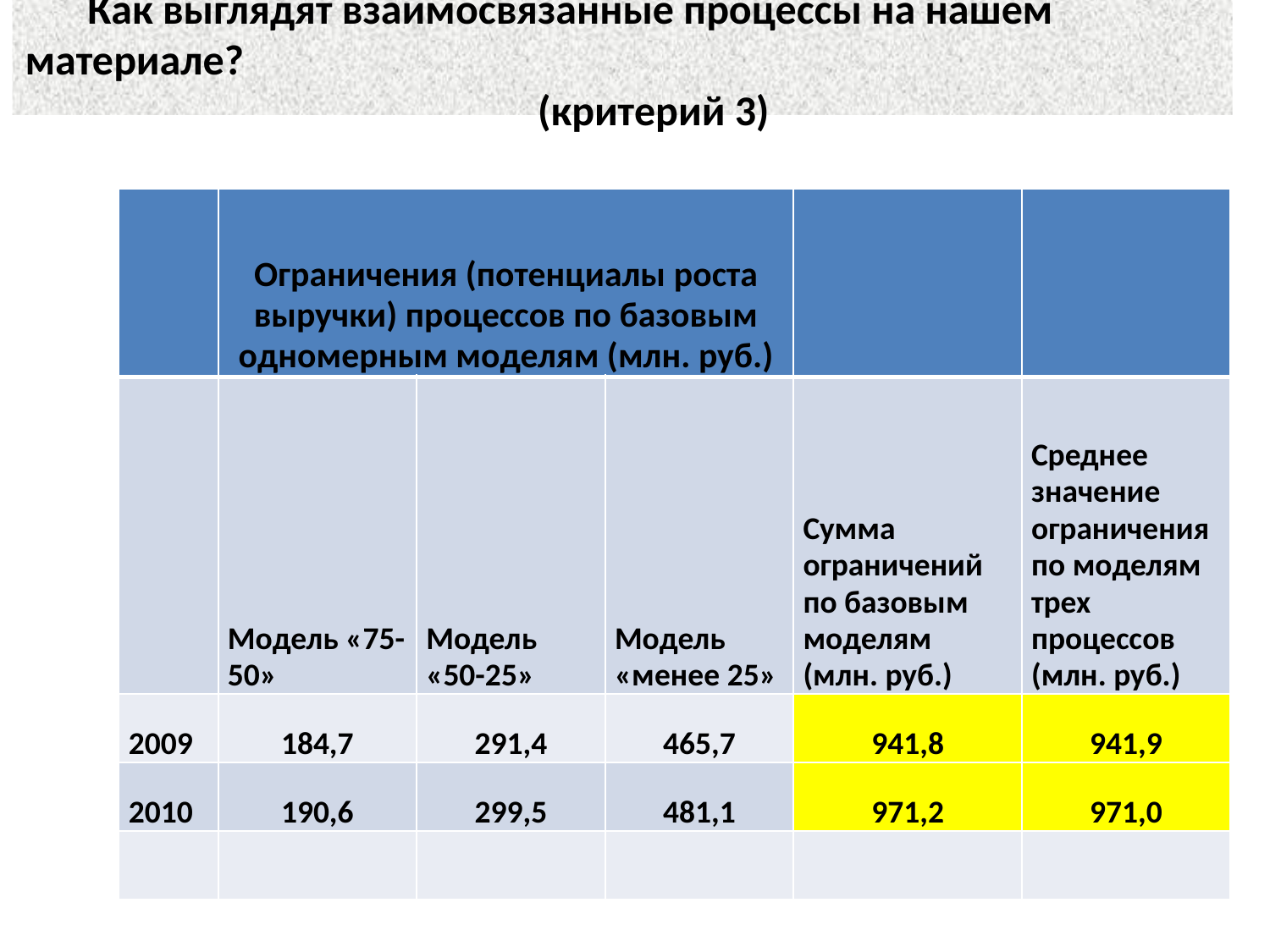

Как выглядят взаимосвязанные процессы на нашем материале?
(критерий 3)
|  | Ограничения (потенциалы роста выручки) процессов по базовым одномерным моделям (млн. руб.) |  |  |  |  |
| --- | --- | --- | --- | --- | --- |
|  | Модель «75-50» | Модель «50-25» | Модель «менее 25» | Сумма ограничений по базовым моделям (млн. руб.) | Среднее значение ограничения по моделям трех процессов (млн. руб.) |
| 2009 | 184,7 | 291,4 | 465,7 | 941,8 | 941,9 |
| 2010 | 190,6 | 299,5 | 481,1 | 971,2 | 971,0 |
|  |  |  |  |  |  |